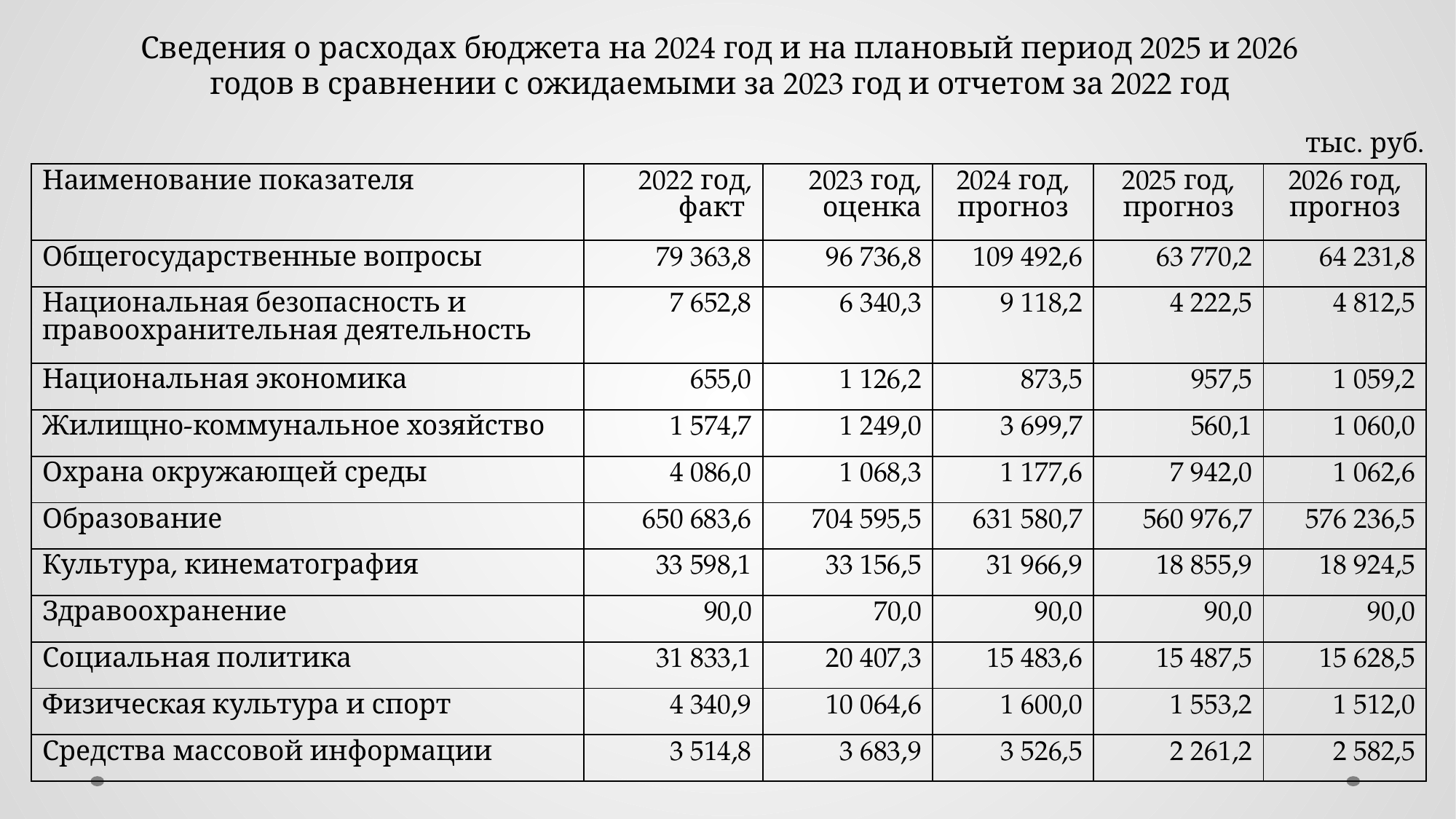

Сведения о расходах бюджета на 2024 год и на плановый период 2025 и 2026 годов в сравнении с ожидаемыми за 2023 год и отчетом за 2022 год
тыс. руб.
| Наименование показателя | 2022 год, факт | 2023 год, оценка | 2024 год, прогноз | 2025 год, прогноз | 2026 год, прогноз |
| --- | --- | --- | --- | --- | --- |
| Общегосударственные вопросы | 79 363,8 | 96 736,8 | 109 492,6 | 63 770,2 | 64 231,8 |
| Национальная безопасность и правоохранительная деятельность | 7 652,8 | 6 340,3 | 9 118,2 | 4 222,5 | 4 812,5 |
| Национальная экономика | 655,0 | 1 126,2 | 873,5 | 957,5 | 1 059,2 |
| Жилищно-коммунальное хозяйство | 1 574,7 | 1 249,0 | 3 699,7 | 560,1 | 1 060,0 |
| Охрана окружающей среды | 4 086,0 | 1 068,3 | 1 177,6 | 7 942,0 | 1 062,6 |
| Образование | 650 683,6 | 704 595,5 | 631 580,7 | 560 976,7 | 576 236,5 |
| Культура, кинематография | 33 598,1 | 33 156,5 | 31 966,9 | 18 855,9 | 18 924,5 |
| Здравоохранение | 90,0 | 70,0 | 90,0 | 90,0 | 90,0 |
| Социальная политика | 31 833,1 | 20 407,3 | 15 483,6 | 15 487,5 | 15 628,5 |
| Физическая культура и спорт | 4 340,9 | 10 064,6 | 1 600,0 | 1 553,2 | 1 512,0 |
| Средства массовой информации | 3 514,8 | 3 683,9 | 3 526,5 | 2 261,2 | 2 582,5 |